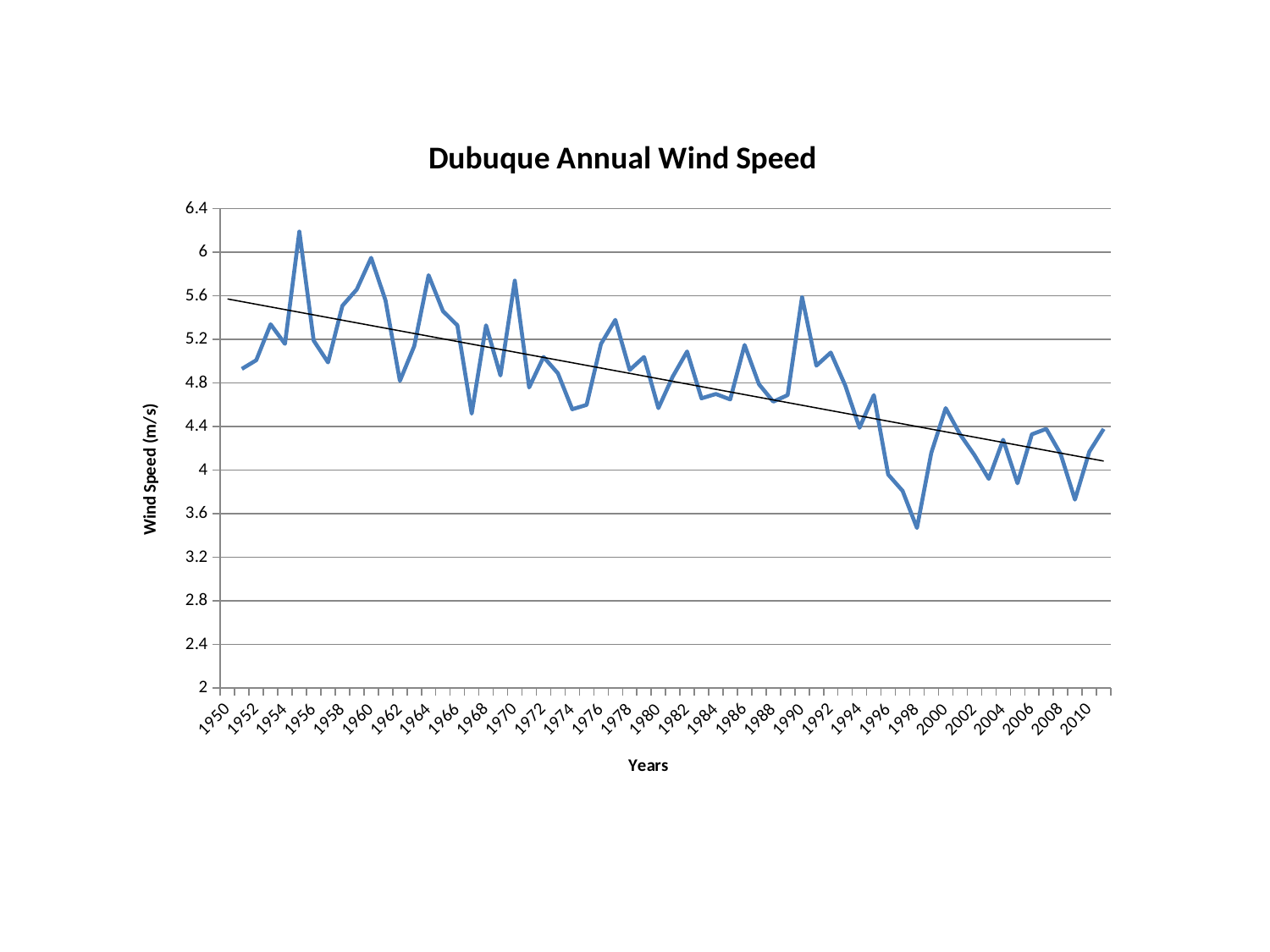

### Chart: Dubuque Annual Wind Speed

| Category |  |
|---|---|
| 1950.0 | None |
| 1951.0 | 4.93 |
| 1952.0 | 5.01 |
| 1953.0 | 5.34 |
| 1954.0 | 5.159999999999997 |
| 1955.0 | 6.189999999999999 |
| 1956.0 | 5.189999999999999 |
| 1957.0 | 4.99 |
| 1958.0 | 5.51 |
| 1959.0 | 5.659999999999996 |
| 1960.0 | 5.95 |
| 1961.0 | 5.56 |
| 1962.0 | 4.819999999999998 |
| 1963.0 | 5.14 |
| 1964.0 | 5.79 |
| 1965.0 | 5.46 |
| 1966.0 | 5.33 |
| 1967.0 | 4.52 |
| 1968.0 | 5.33 |
| 1969.0 | 4.87 |
| 1970.0 | 5.74 |
| 1971.0 | 4.76 |
| 1972.0 | 5.04 |
| 1973.0 | 4.89 |
| 1974.0 | 4.56 |
| 1975.0 | 4.6 |
| 1976.0 | 5.159999999999997 |
| 1977.0 | 5.38 |
| 1978.0 | 4.92 |
| 1979.0 | 5.04 |
| 1980.0 | 4.57 |
| 1981.0 | 4.859999999999998 |
| 1982.0 | 5.09 |
| 1983.0 | 4.659999999999996 |
| 1984.0 | 4.7 |
| 1985.0 | 4.649999999999998 |
| 1986.0 | 5.149999999999999 |
| 1987.0 | 4.79 |
| 1988.0 | 4.63 |
| 1989.0 | 4.689999999999999 |
| 1990.0 | 5.59 |
| 1991.0 | 4.96 |
| 1992.0 | 5.08 |
| 1993.0 | 4.78 |
| 1994.0 | 4.39 |
| 1995.0 | 4.689999999999999 |
| 1996.0 | 3.96 |
| 1997.0 | 3.81 |
| 1998.0 | 3.47 |
| 1999.0 | 4.159999999999997 |
| 2000.0 | 4.57 |
| 2001.0 | 4.33 |
| 2002.0 | 4.14 |
| 2003.0 | 3.92 |
| 2004.0 | 4.28 |
| 2005.0 | 3.88 |
| 2006.0 | 4.33 |
| 2007.0 | 4.38 |
| 2008.0 | 4.149999999999999 |
| 2009.0 | 3.73 |
| 2010.0 | 4.17 |
| 2011.0 | 4.38 |